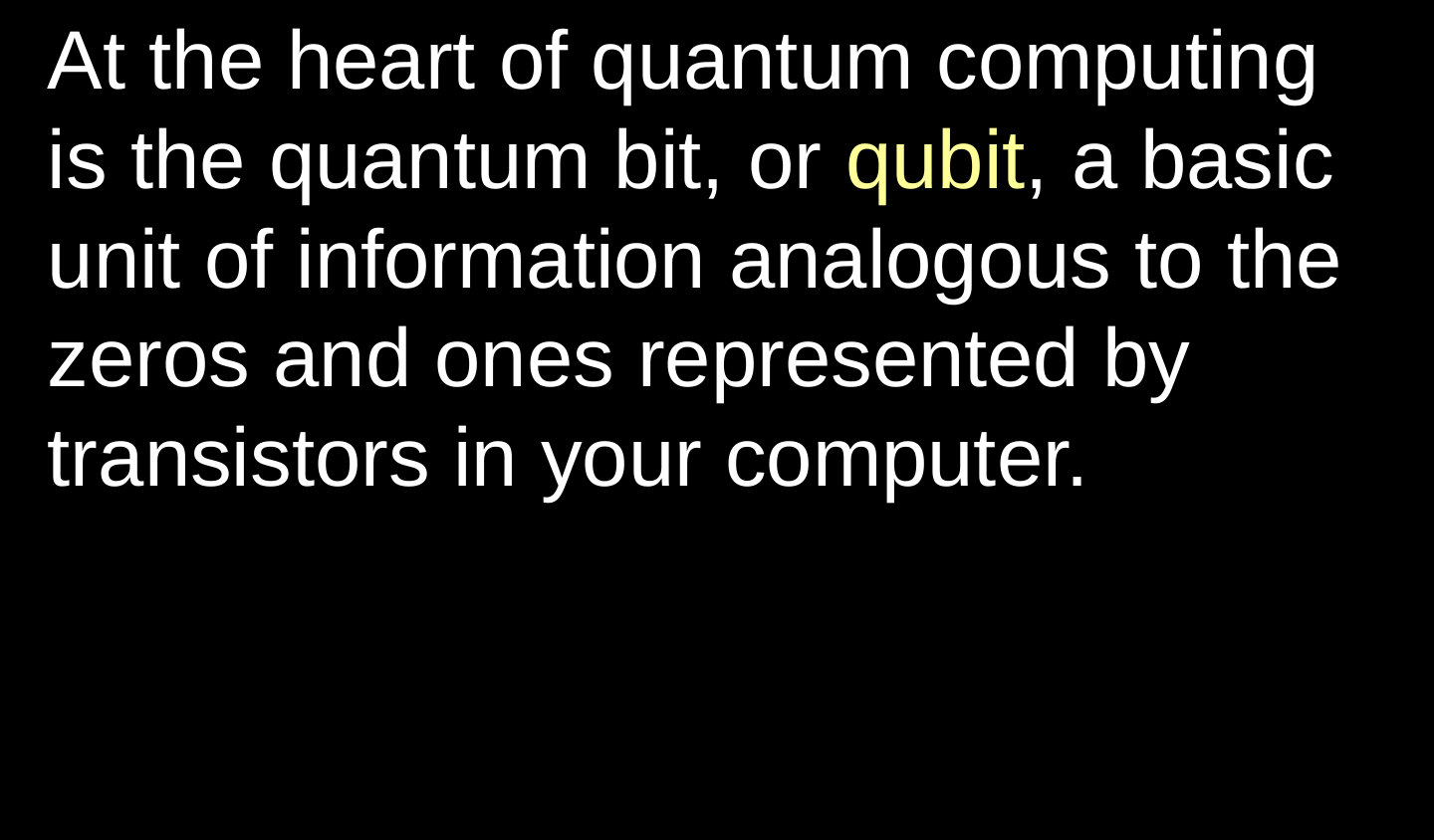

At the heart of quantum computing is the quantum bit, or qubit, a basic unit of information analogous to the zeros and ones represented by transistors in your computer.